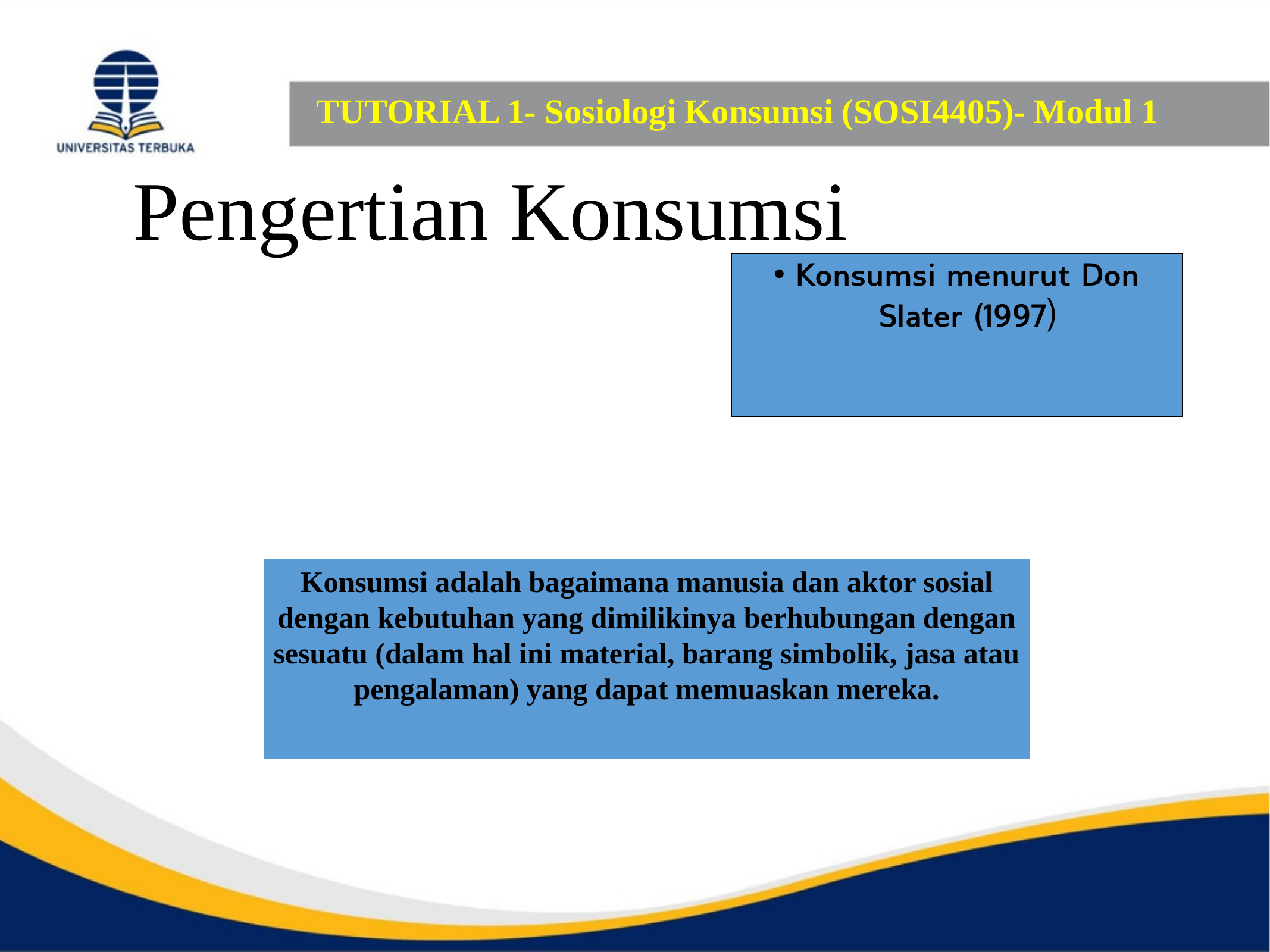

# TUTORIAL 1- Sosiologi Konsumsi (SOSI4405)- Modul 1
Pengertian Konsumsi
Konsumsi menurut Don Slater (1997)
Konsumsi adalah bagaimana manusia dan aktor sosial dengan kebutuhan yang dimilikinya berhubungan dengan sesuatu (dalam hal ini material, barang simbolik, jasa atau pengalaman) yang dapat memuaskan mereka.